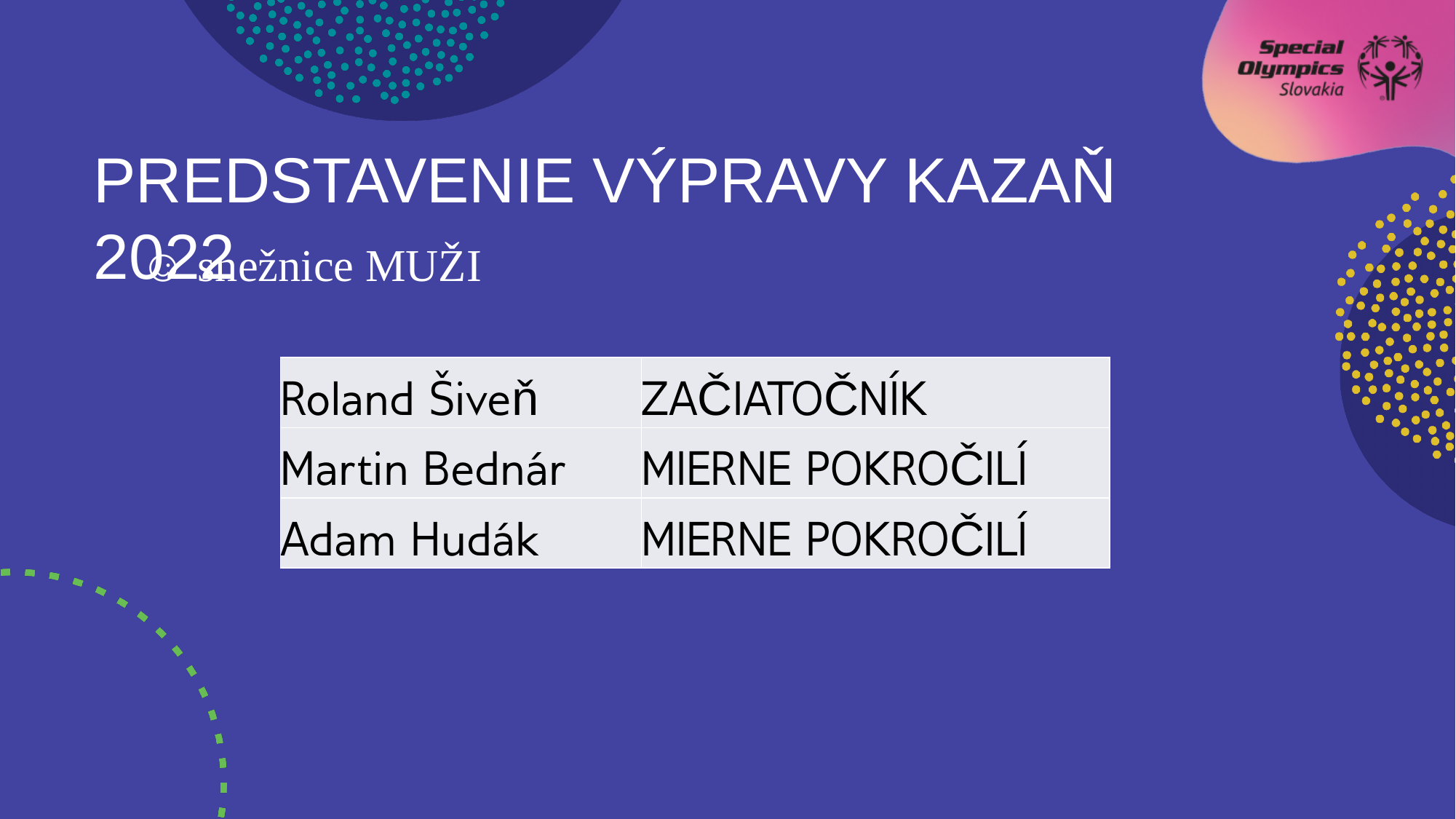

PREDSTAVENIE výpravy KAZAŇ 2022
☺ snežnice MUŽI

| Roland Šiveň | ZAČIATOČNÍK |
| --- | --- |
| Martin Bednár | MIERNE POKROČILÍ |
| Adam Hudák | MIERNE POKROČILÍ |